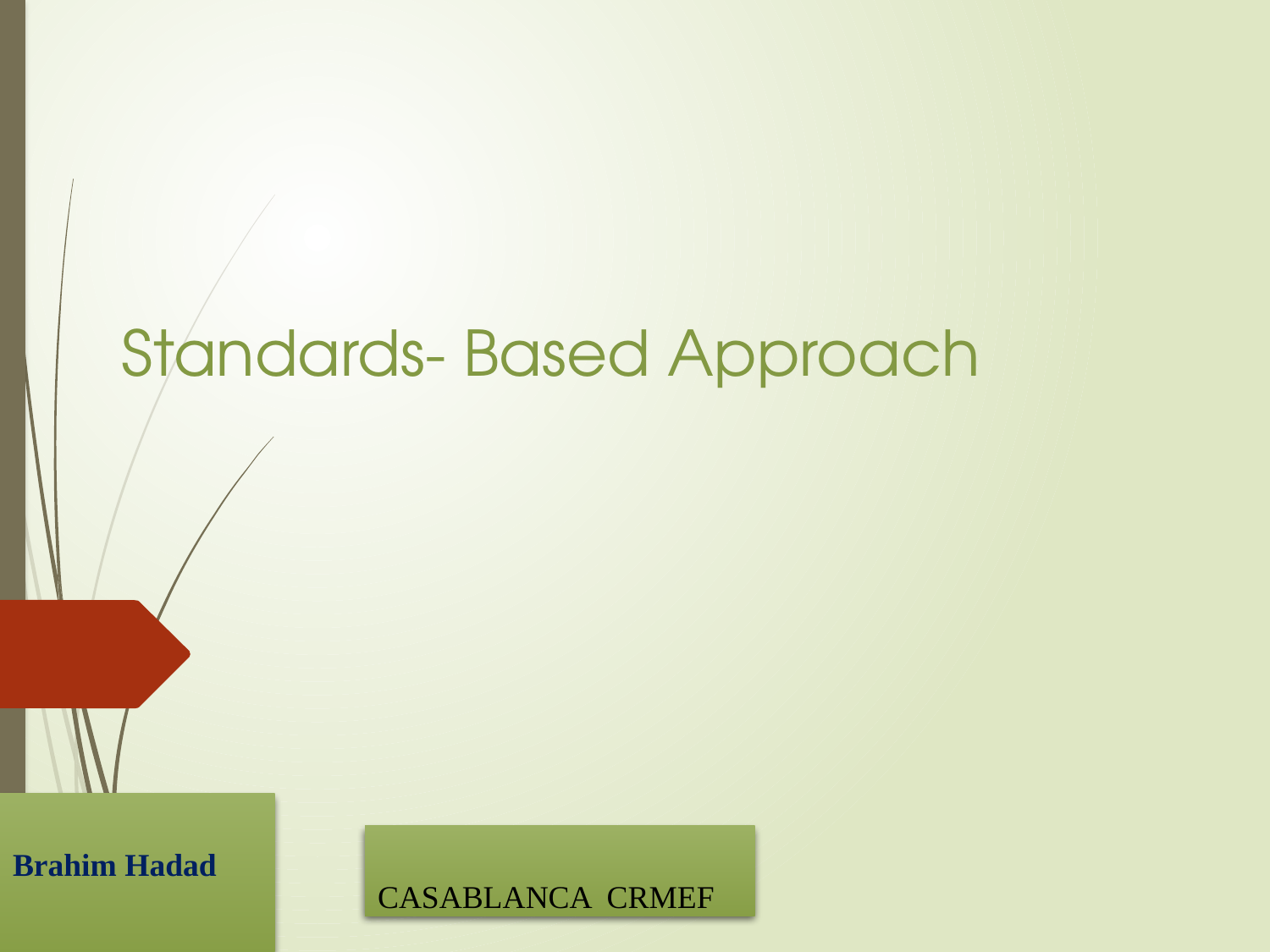

# Standards- Based Approach

Brahim Hadad

CASABLANCA  CRMEF